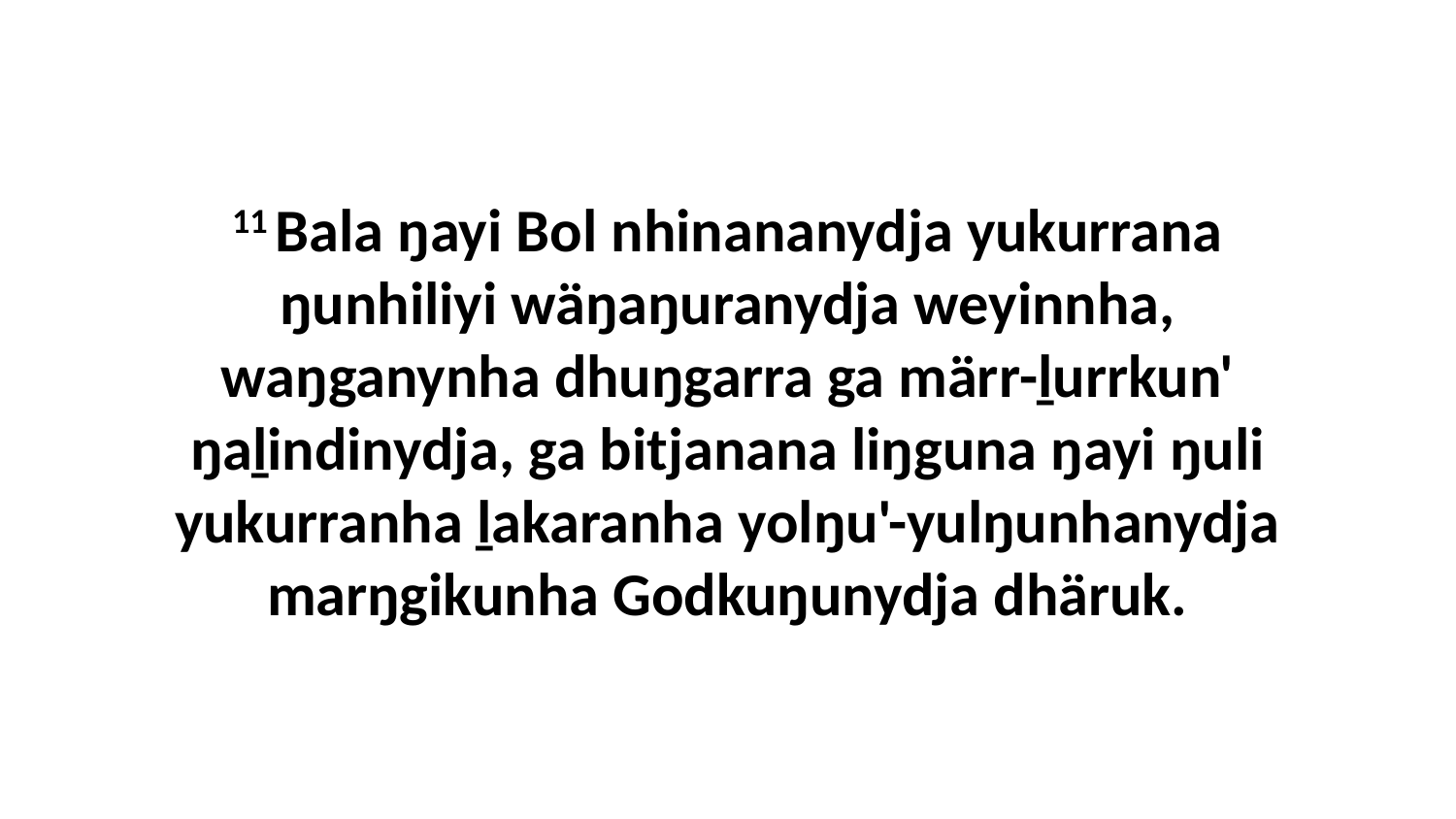

11 Bala ŋayi Bol nhinananydja yukurrana ŋunhiliyi wäŋaŋuranydja weyinnha, waŋganynha dhuŋgarra ga märr-ḻurrkun' ŋaḻindinydja, ga bitjanana liŋguna ŋayi ŋuli yukurranha ḻakaranha yolŋu'-yulŋunhanydja marŋgikunha Godkuŋunydja dhäruk.